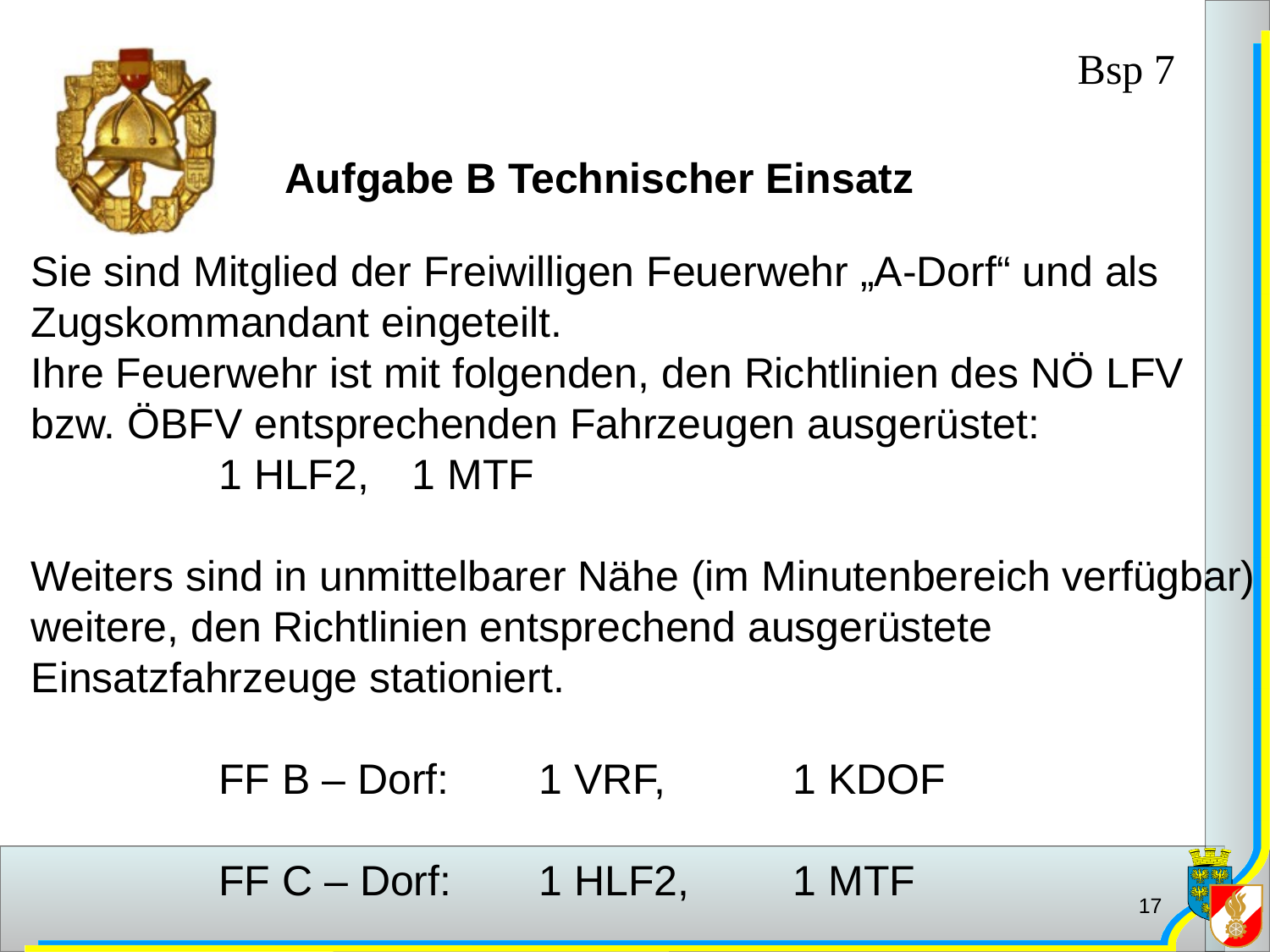

Bsp 7
		Aufgabe B Technischer Einsatz

Sie sind Mitglied der Freiwilligen Feuerwehr „A-Dorf“ und als Zugskommandant eingeteilt.
Ihre Feuerwehr ist mit folgenden, den Richtlinien des NÖ LFV bzw. ÖBFV entsprechenden Fahrzeugen ausgerüstet:
	1 HLF2, 	1 MTF

Weiters sind in unmittelbarer Nähe (im Minutenbereich verfügbar) weitere, den Richtlinien entsprechend ausgerüstete Einsatzfahrzeuge stationiert.

	FF B – Dorf: 	1 VRF, 	1 KDOF

	FF C – Dorf: 	1 HLF2, 	1 MTF

17